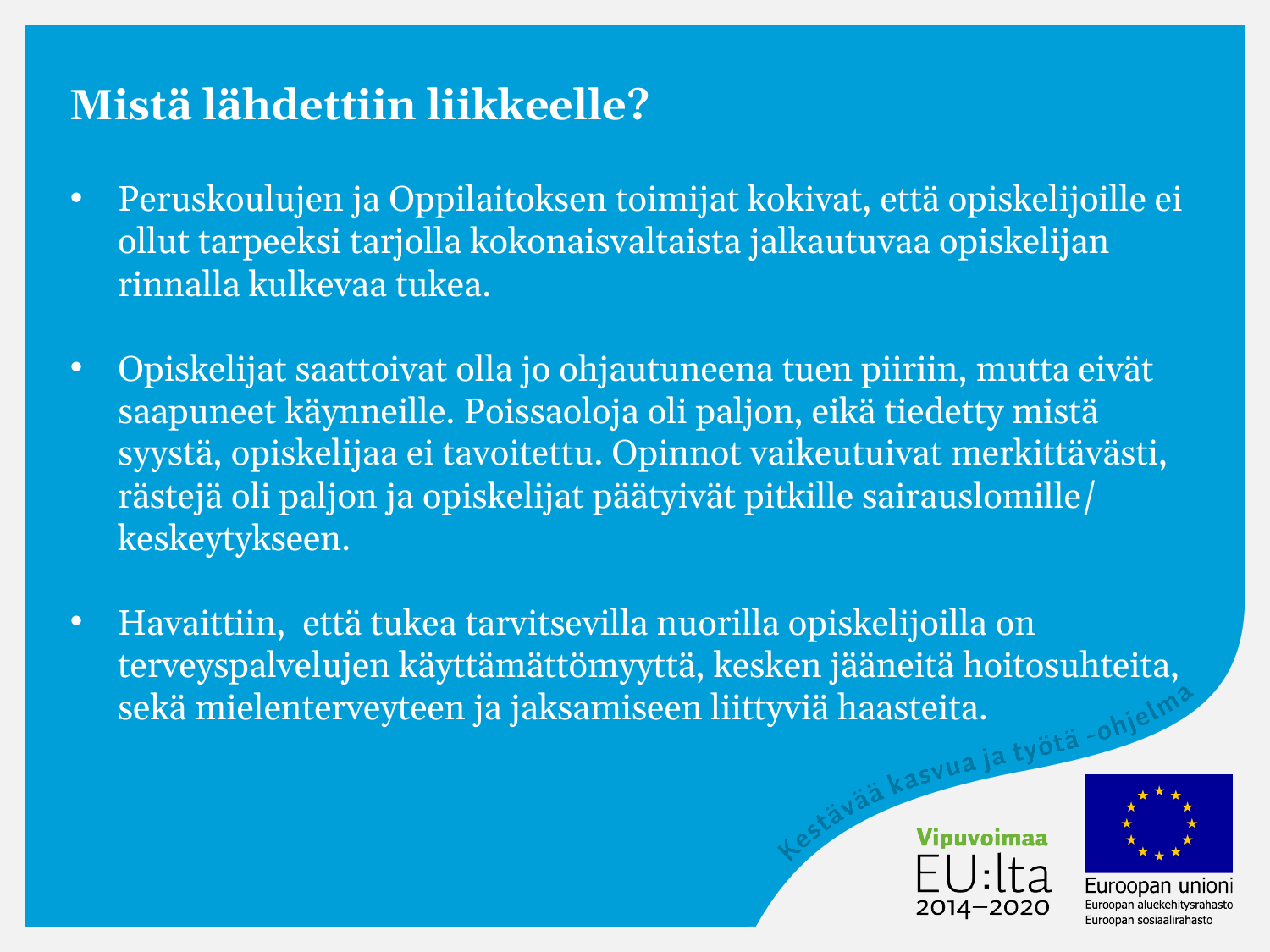

Mistä lähdettiin liikkeelle?
Peruskoulujen ja Oppilaitoksen toimijat kokivat, että opiskelijoille ei ollut tarpeeksi tarjolla kokonaisvaltaista jalkautuvaa opiskelijan rinnalla kulkevaa tukea.

Opiskelijat saattoivat olla jo ohjautuneena tuen piiriin, mutta eivät saapuneet käynneille. Poissaoloja oli paljon, eikä tiedetty mistä syystä, opiskelijaa ei tavoitettu. Opinnot vaikeutuivat merkittävästi, rästejä oli paljon ja opiskelijat päätyivät pitkille sairauslomille/ keskeytykseen.

Havaittiin,  että tukea tarvitsevilla nuorilla opiskelijoilla on terveyspalvelujen käyttämättömyyttä, kesken jääneitä hoitosuhteita, sekä mielenterveyteen ja jaksamiseen liittyviä haasteita.